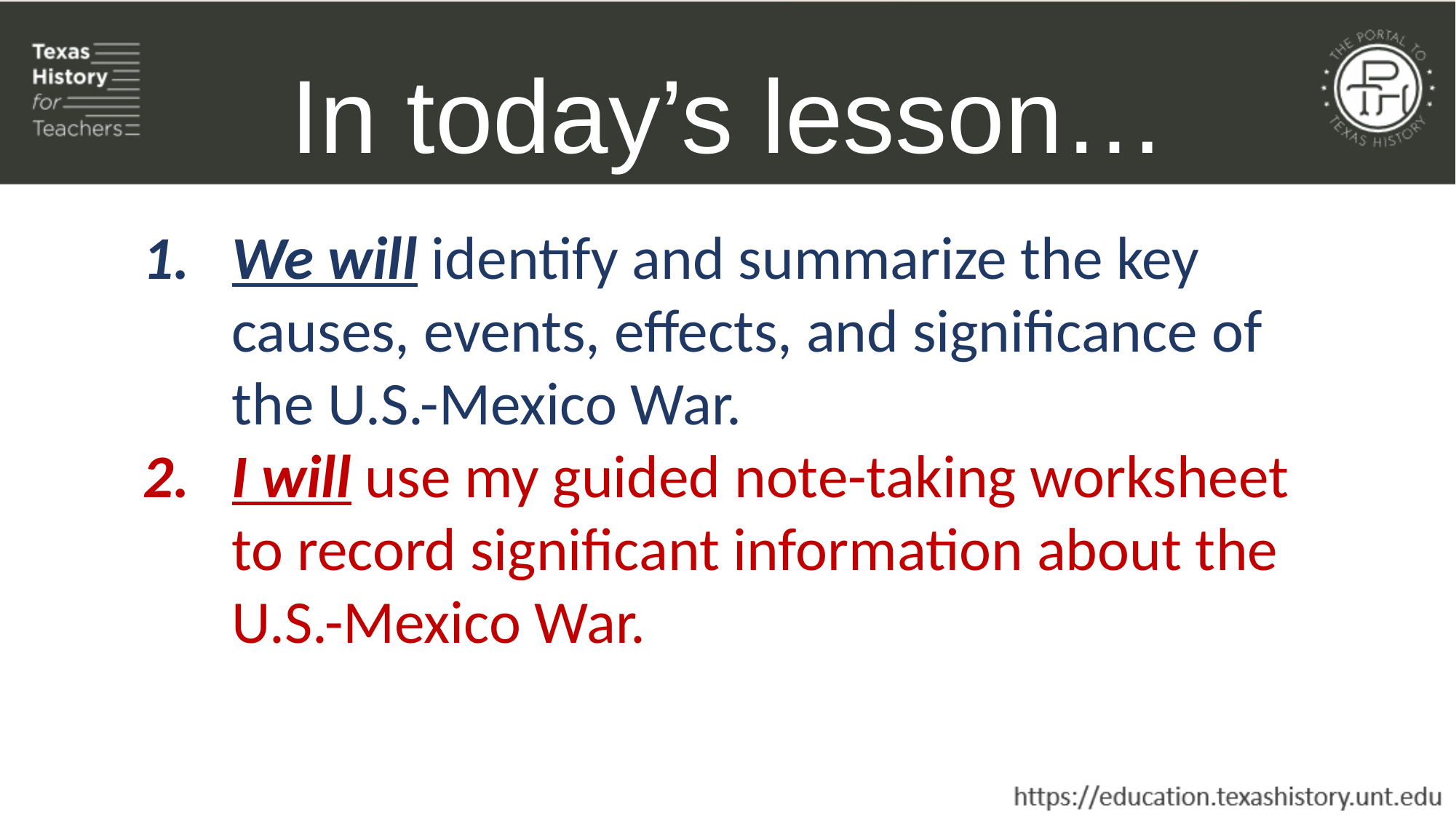

In today’s lesson…
We will identify and summarize the key causes, events, effects, and significance of the U.S.-Mexico War.
I will use my guided note-taking worksheet to record significant information about the U.S.-Mexico War.